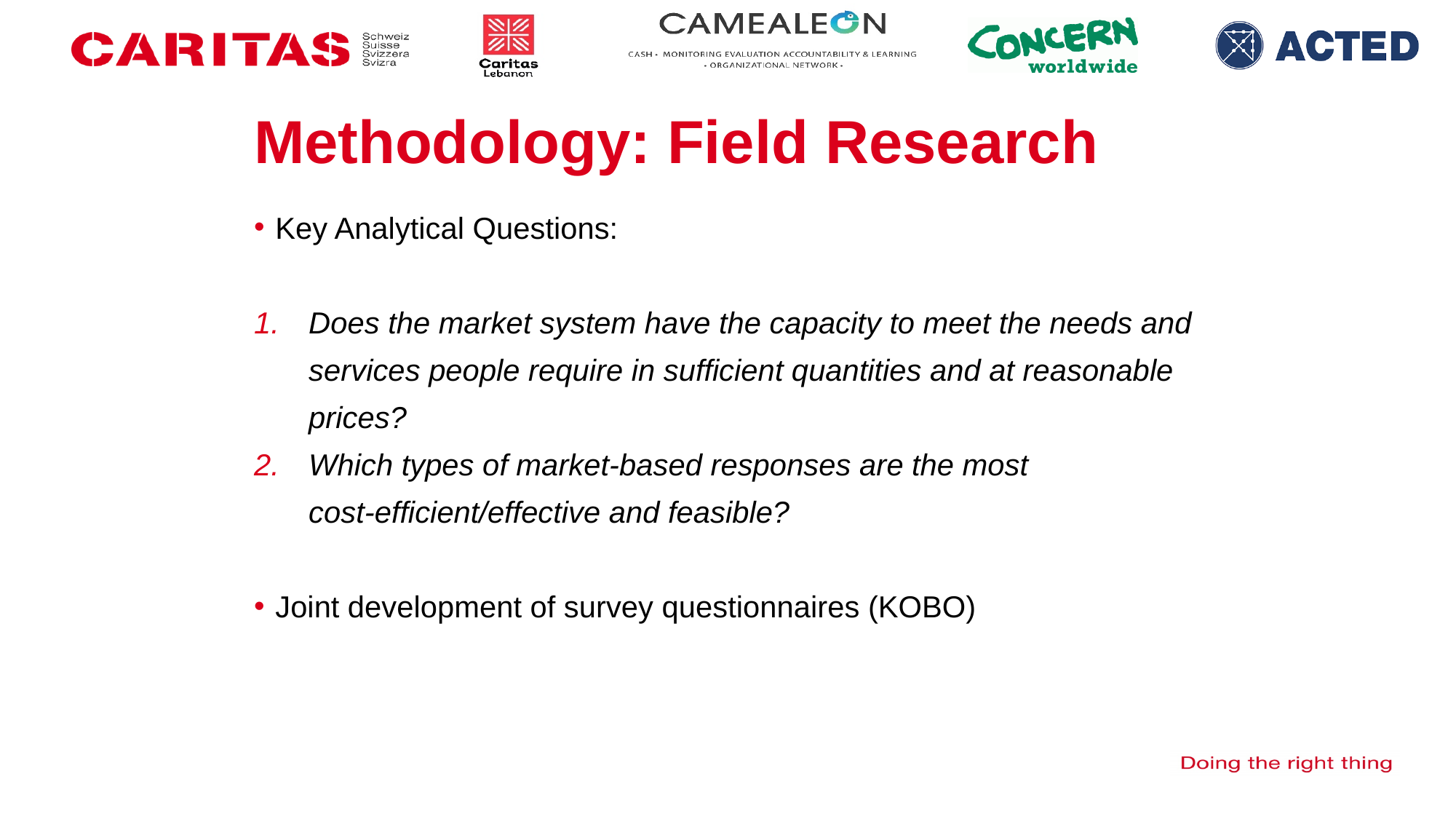

# Methodology: Field Research
Key Analytical Questions:

Does the market system have the capacity to meet the needs and services people require in sufficient quantities and at reasonable prices?
Which types of market-based responses are the most cost-efficient/effective and feasible?

Joint development of survey questionnaires (KOBO)